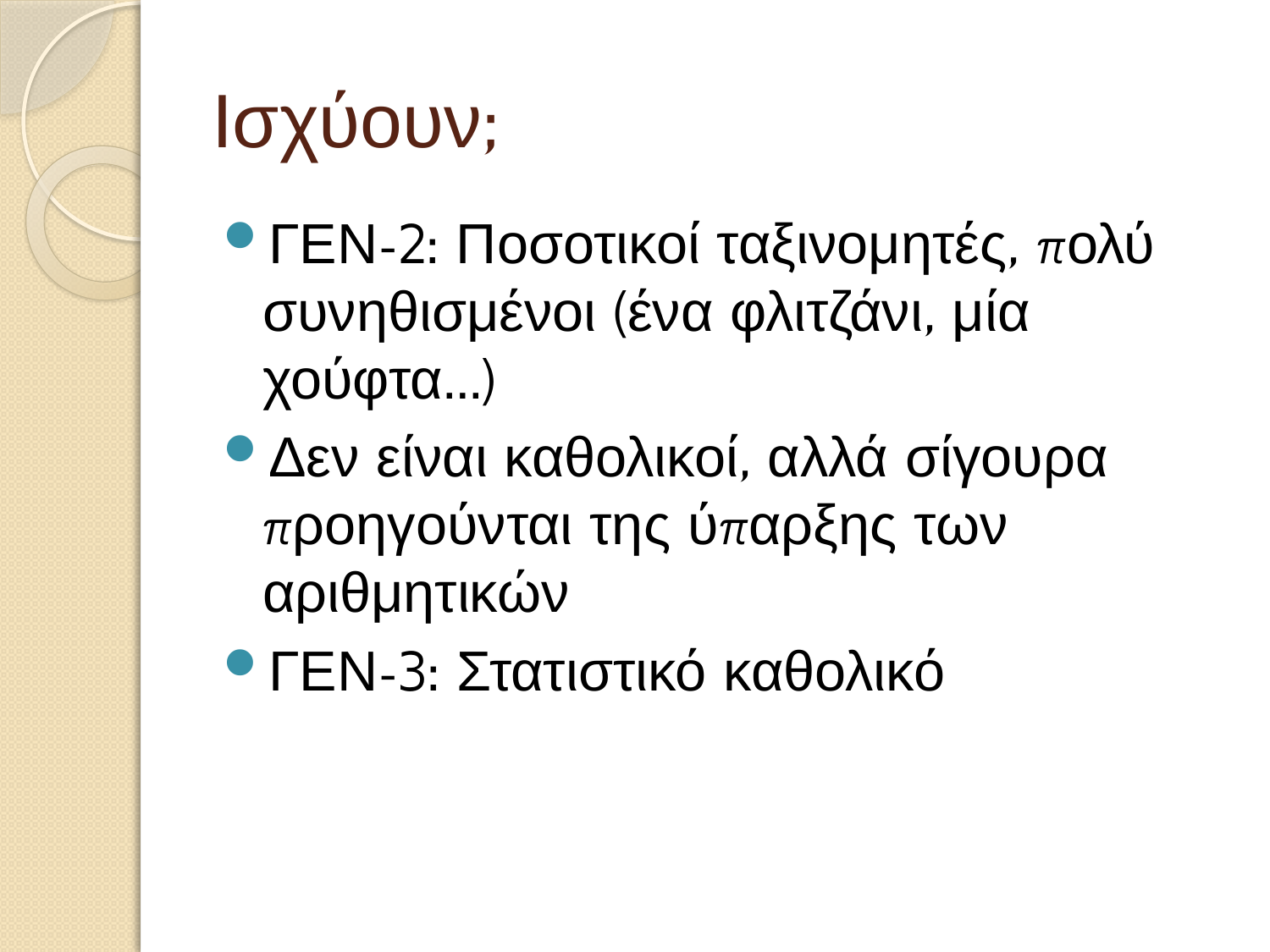

# Ισχύουν;
ΓΕΝ-2: Ποσοτικοί ταξινομητές, πολύ συνηθισμένοι (ένα φλιτζάνι, μία χούφτα…)
Δεν είναι καθολικοί, αλλά σίγουρα προηγούνται της ύπαρξης των αριθμητικών
ΓΕΝ-3: Στατιστικό καθολικό